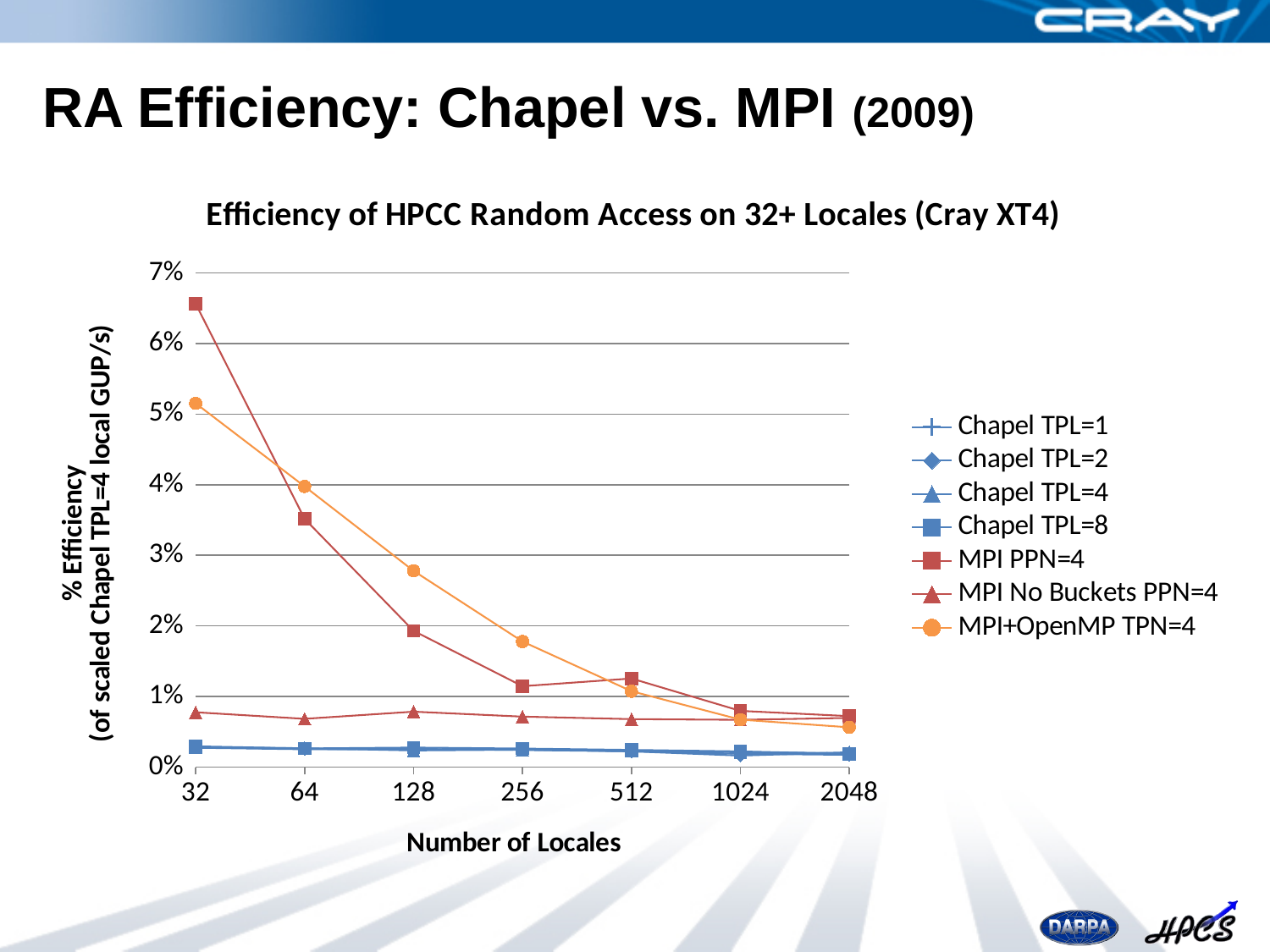

# RA Efficiency: Chapel vs. MPI (2009)

### Chart: Efficiency of HPCC Random Access on 32+ Locales (Cray XT4)

| Category | Chapel TPL=1 | Chapel TPL=2 | Chapel TPL=4 | Chapel TPL=8 | MPI PPN=4 | MPI No Buckets PPN=4 | MPI+OpenMP TPN=4 |
|---|---|---|---|---|---|---|---|
| 32 | 0.0027408148480506443 | 0.002823756987401403 | 0.002826649931190059 | 0.002945981091453393 | 0.06561978383391982 | 0.007767521928735602 | 0.05152959027048688 |
| 64 | 0.0025315364125191512 | 0.002568418674805632 | 0.0026779459700073823 | 0.0026421554891890397 | 0.035173442510002324 | 0.006837391176543638 | 0.03976254251851494 |
| 128 | 0.0025788820423784217 | 0.0025056218432552096 | 0.002362750876972081 | 0.0027703068027850426 | 0.01930559040881622 | 0.007849617244693853 | 0.02779911293032821 |
| 256 | 0.00242604094989643 | 0.00250525052671528 | 0.0024752126812468108 | 0.002628408464154991 | 0.01145952644172791 | 0.007152298914913346 | 0.017788876370656806 |
| 512 | 0.0022417889720539523 | 0.002230545562645433 | 0.0022684253917555812 | 0.0024370557502411926 | 0.012553644502320598 | 0.00679911308273424 | 0.010753503856482511 |
| 1024 | 0.0018968629238994023 | 0.0016322791065614217 | 0.002119486586716501 | 0.0022256858881537 | 0.007965490000113084 | 0.006702147717035072 | 0.006726360568921242 |
| 2048 | 0.0017343807637194317 | 0.002104710128140792 | 0.0019750264410628715 | 0.0018616051714750908 | 0.007225951490320499 | 0.006966255057663807 | 0.0056383827745924734 |